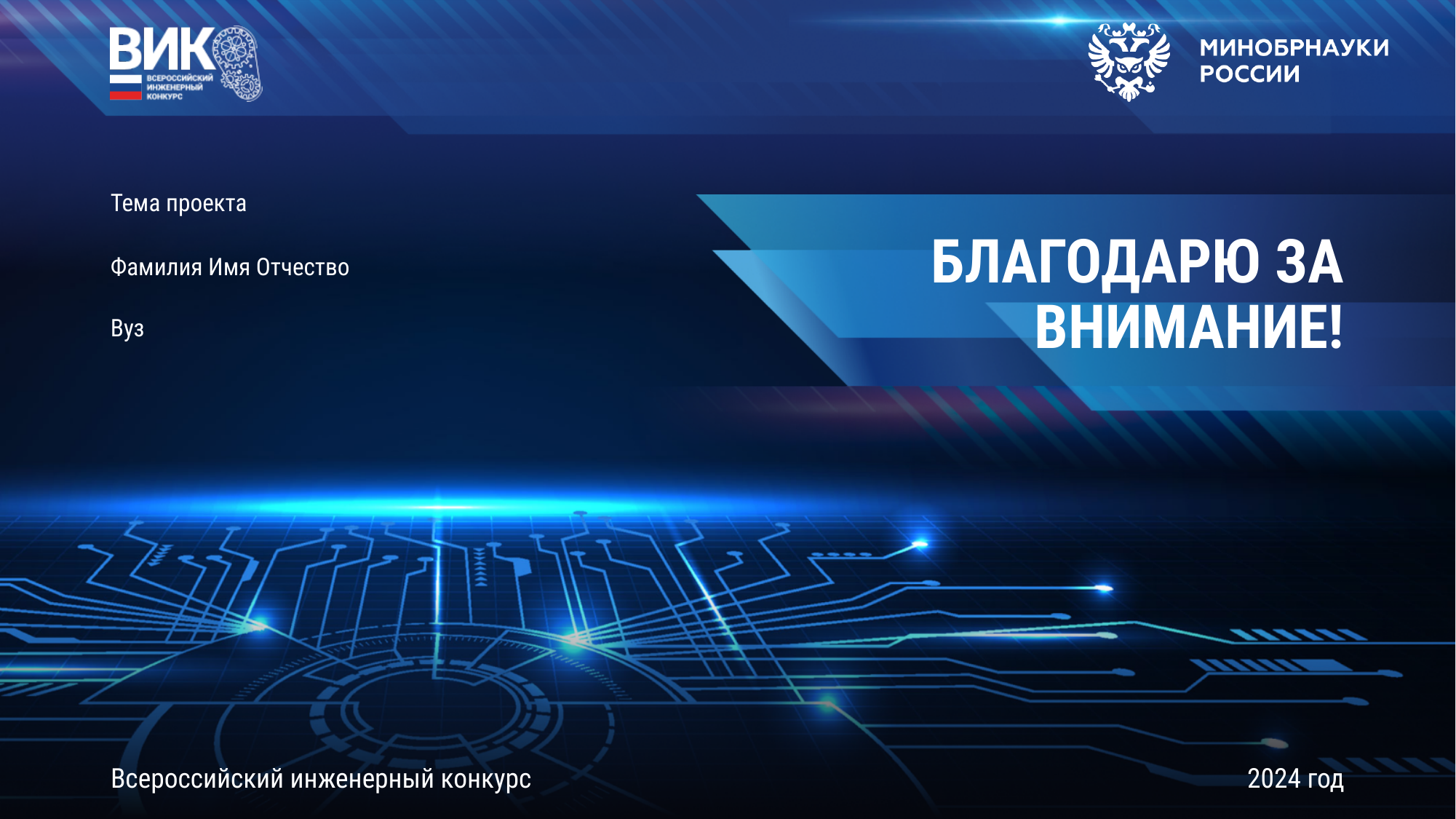

Тема проекта
БЛАГОДАРЮ ЗА ВНИМАНИЕ!
Фамилия Имя Отчество
Вуз